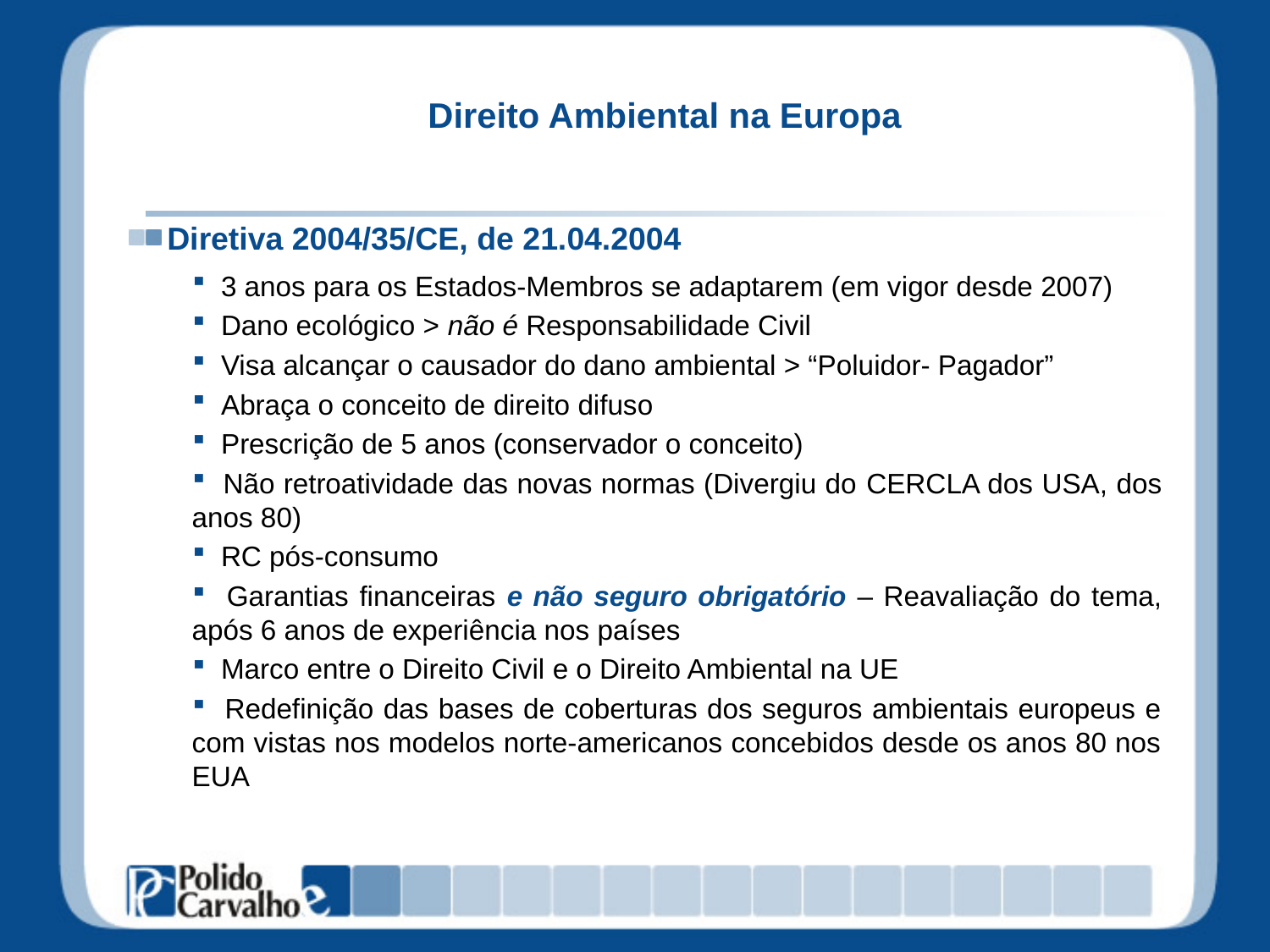

# Direito Ambiental na Europa

Diretiva 2004/35/CE, de 21.04.2004
  3 anos para os Estados-Membros se adaptarem (em vigor desde 2007)
  Dano ecológico > não é Responsabilidade Civil
  Visa alcançar o causador do dano ambiental > “Poluidor- Pagador”
  Abraça o conceito de direito difuso
  Prescrição de 5 anos (conservador o conceito)
  Não retroatividade das novas normas (Divergiu do CERCLA dos USA, dos anos 80)
  RC pós-consumo
  Garantias financeiras e não seguro obrigatório – Reavaliação do tema, após 6 anos de experiência nos países
  Marco entre o Direito Civil e o Direito Ambiental na UE
  Redefinição das bases de coberturas dos seguros ambientais europeus e com vistas nos modelos norte-americanos concebidos desde os anos 80 nos EUA